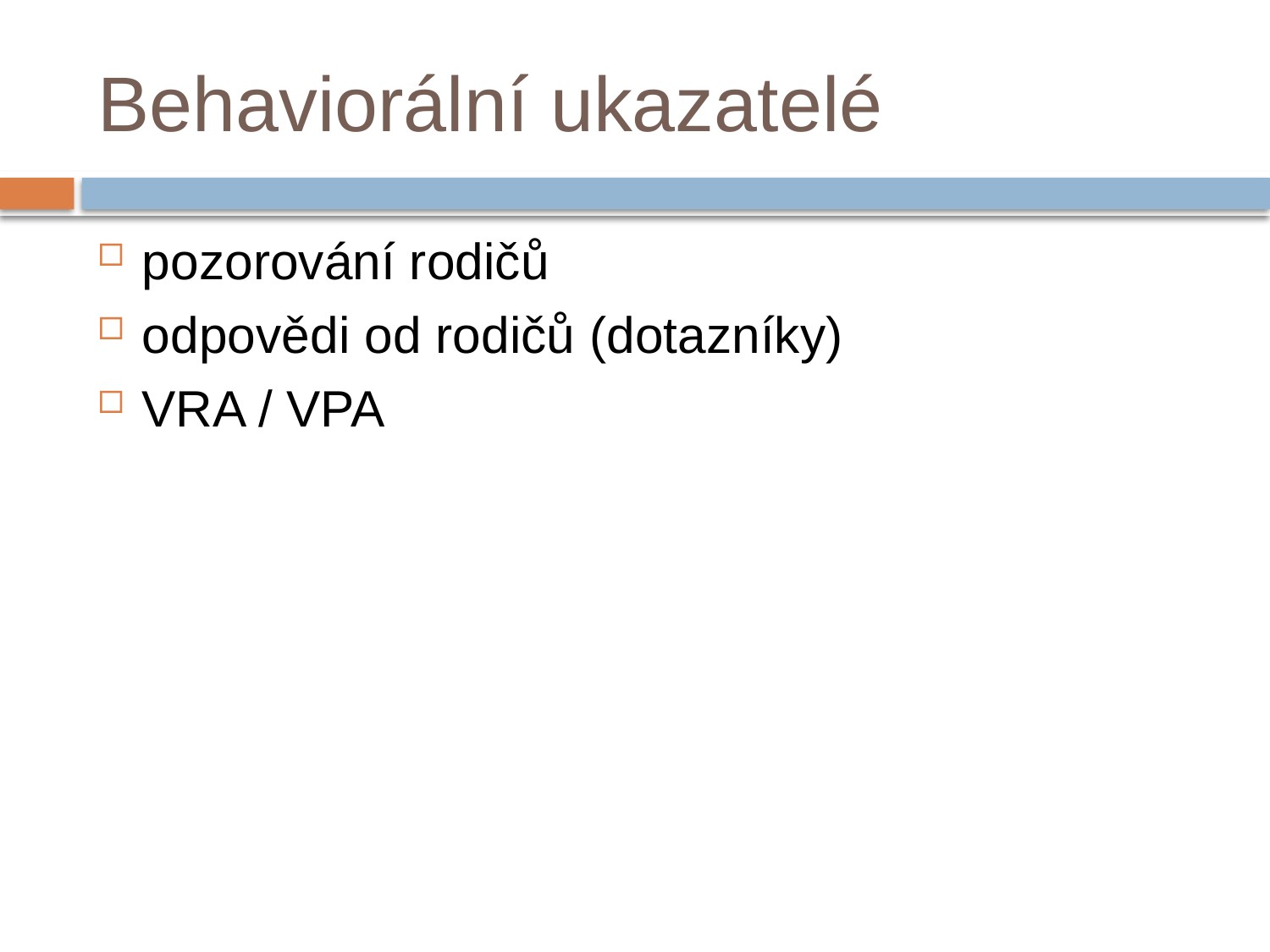

# Behaviorální ukazatelé
pozorování rodičů
odpovědi od rodičů (dotazníky)
VRA / VPA